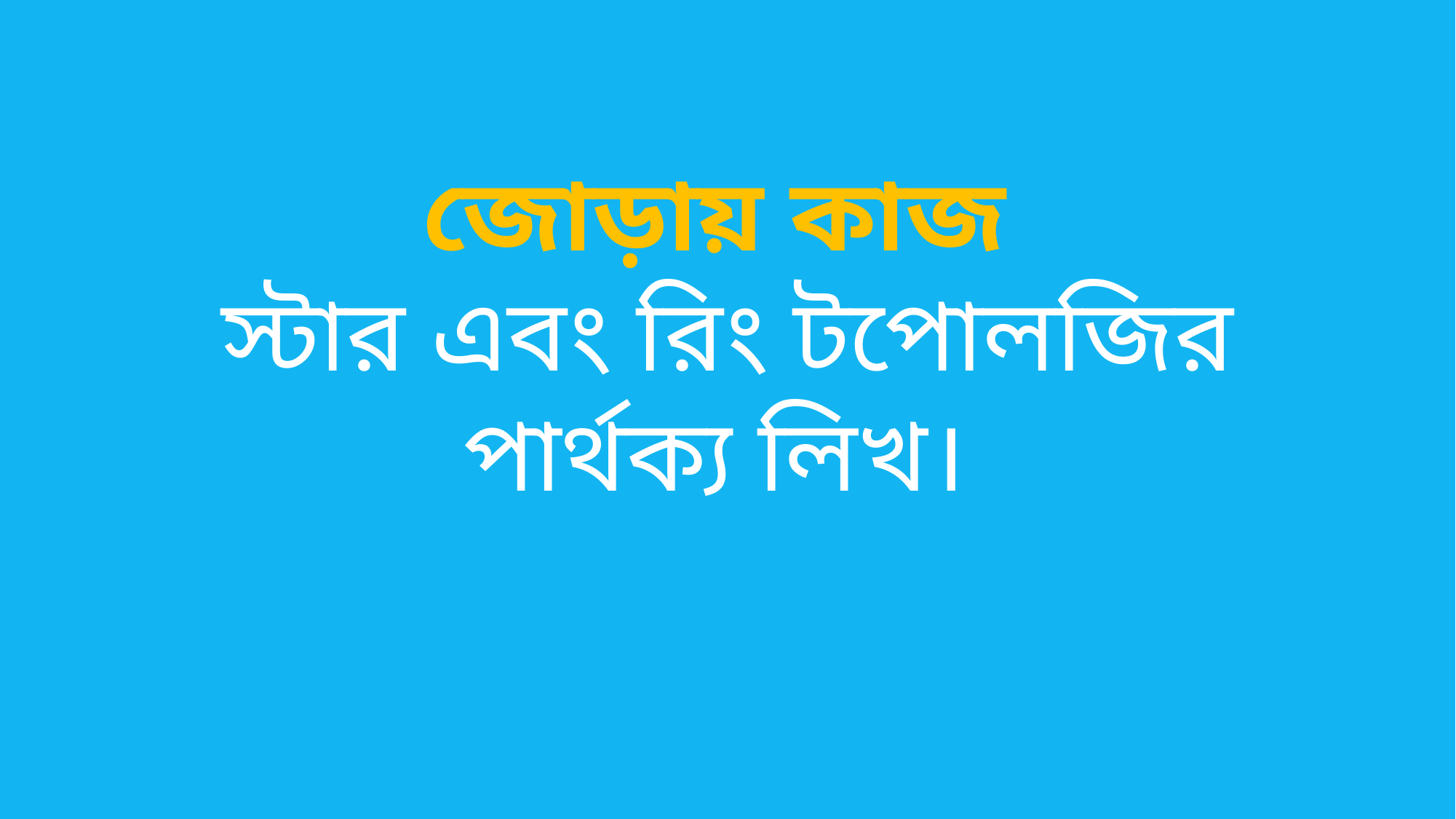

জোড়ায় কাজ
স্টার এবং রিং টপোলজির পার্থক্য লিখ।